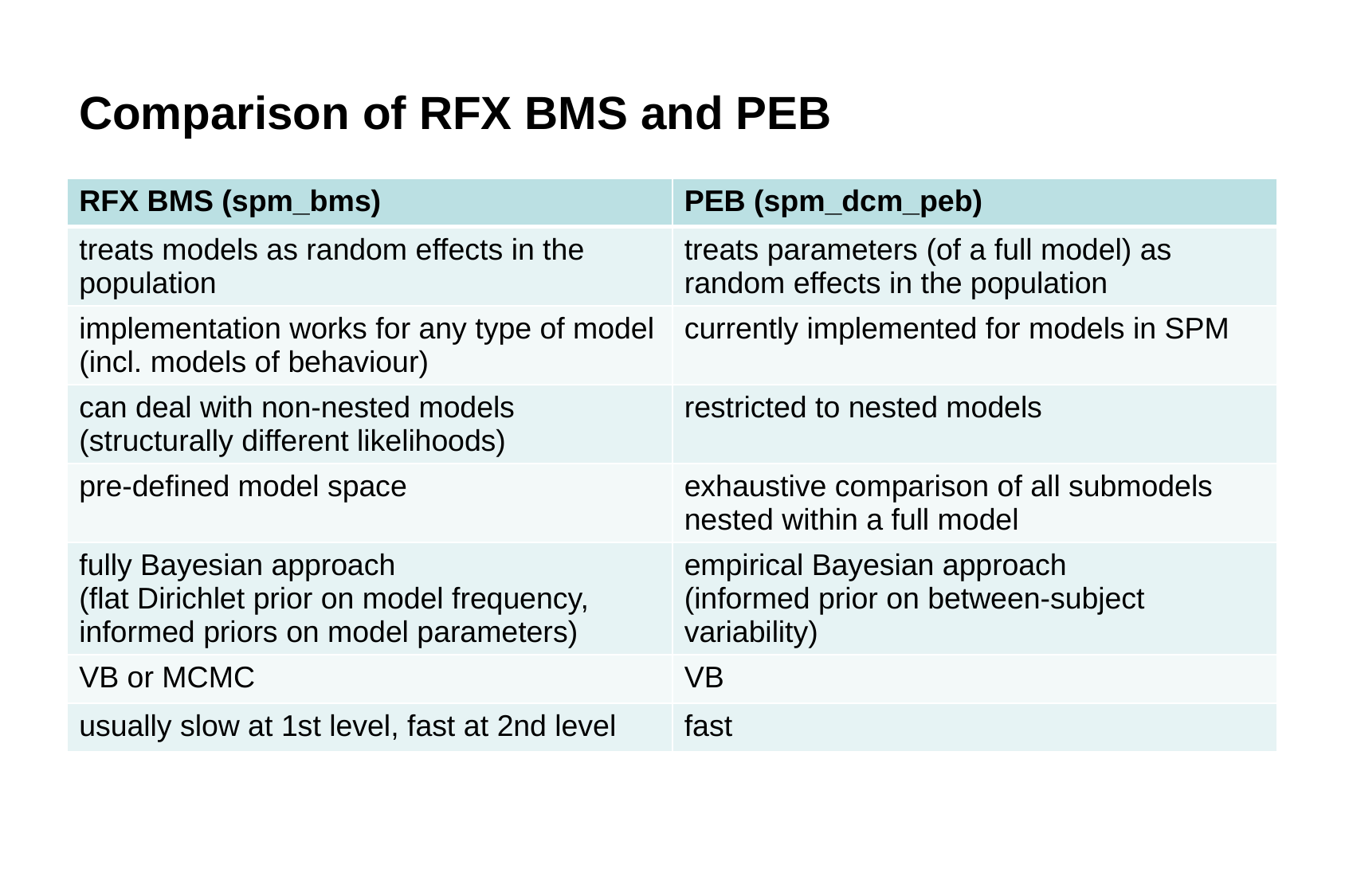

# Comparison of RFX BMS and PEB
| RFX BMS (spm\_bms) | PEB (spm\_dcm\_peb) |
| --- | --- |
| treats models as random effects in the population | treats parameters (of a full model) as random effects in the population |
| implementation works for any type of model (incl. models of behaviour) | currently implemented for models in SPM |
| can deal with non-nested models (structurally different likelihoods) | restricted to nested models |
| pre-defined model space | exhaustive comparison of all submodels nested within a full model |
| fully Bayesian approach (flat Dirichlet prior on model frequency, informed priors on model parameters) | empirical Bayesian approach (informed prior on between-subject variability) |
| VB or MCMC | VB |
| usually slow at 1st level, fast at 2nd level | fast |